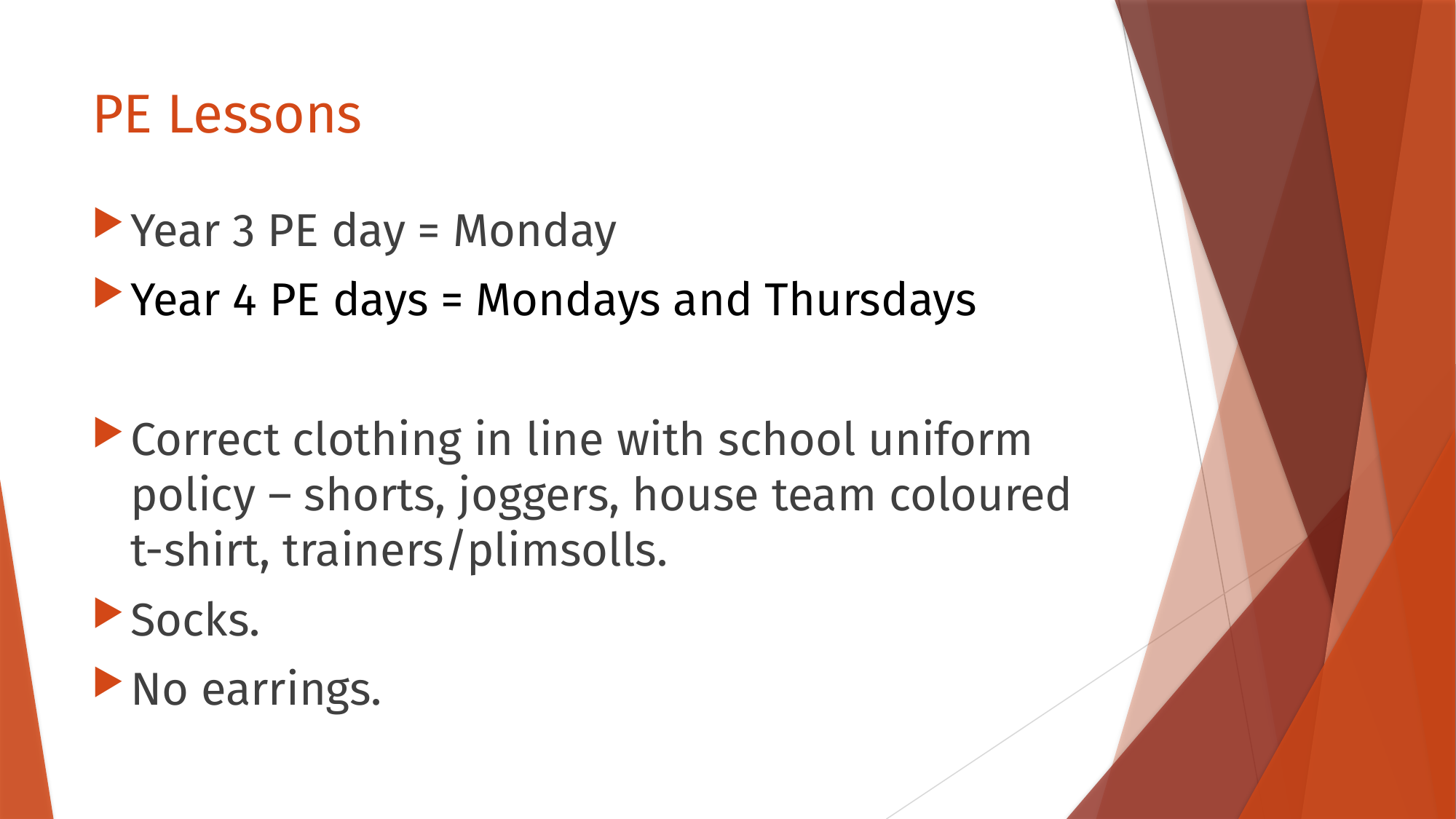

# PE Lessons
Year 3 PE day = Monday
Year 4 PE days = Mondays and Thursdays

Correct clothing in line with school uniform policy – shorts, joggers, house team coloured t-shirt, trainers/plimsolls.
Socks.
No earrings.